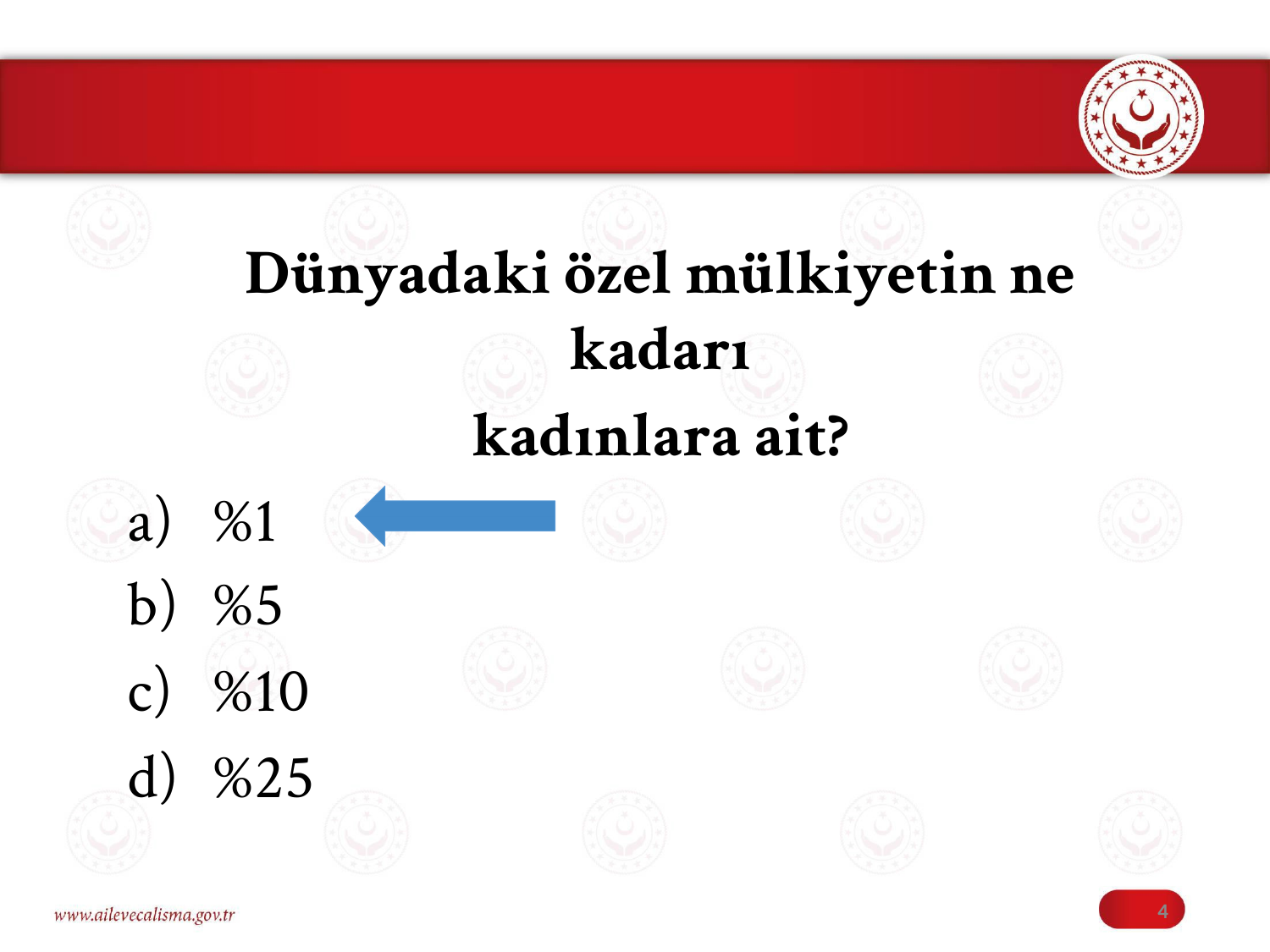

Dünyadaki özel mülkiyetin ne kadarı
kadınlara ait?
| a) | %1 |
| --- | --- |
| b) | %5 |
| c) | %10 |
| d) | %25 |

4